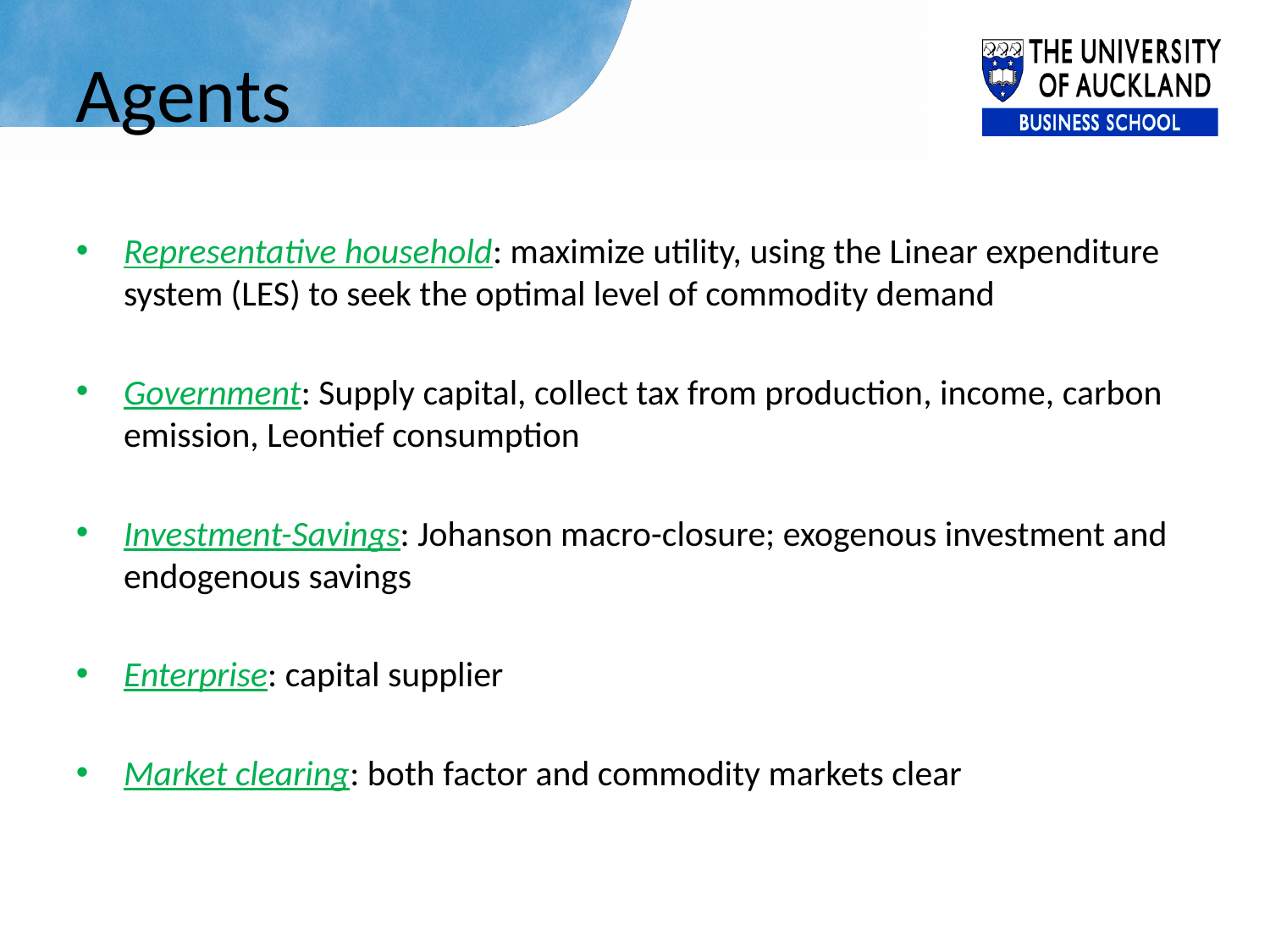

# Agents
Representative household: maximize utility, using the Linear expenditure system (LES) to seek the optimal level of commodity demand

Government: Supply capital, collect tax from production, income, carbon emission, Leontief consumption

Investment-Savings: Johanson macro-closure; exogenous investment and endogenous savings

Enterprise: capital supplier

Market clearing: both factor and commodity markets clear